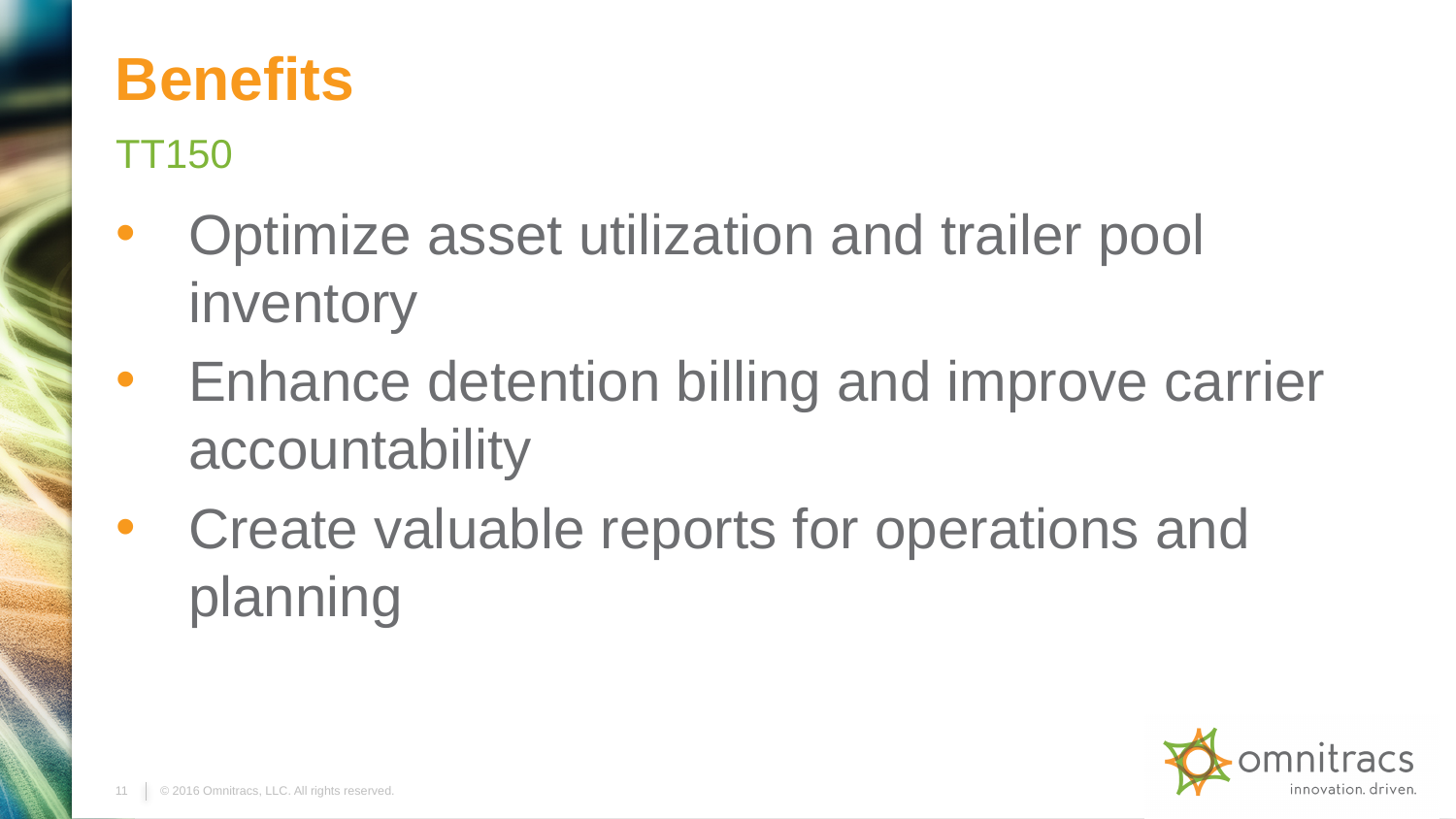

# Benefits
TT150
Optimize asset utilization and trailer pool inventory
Enhance detention billing and improve carrier accountability
Create valuable reports for operations and planning